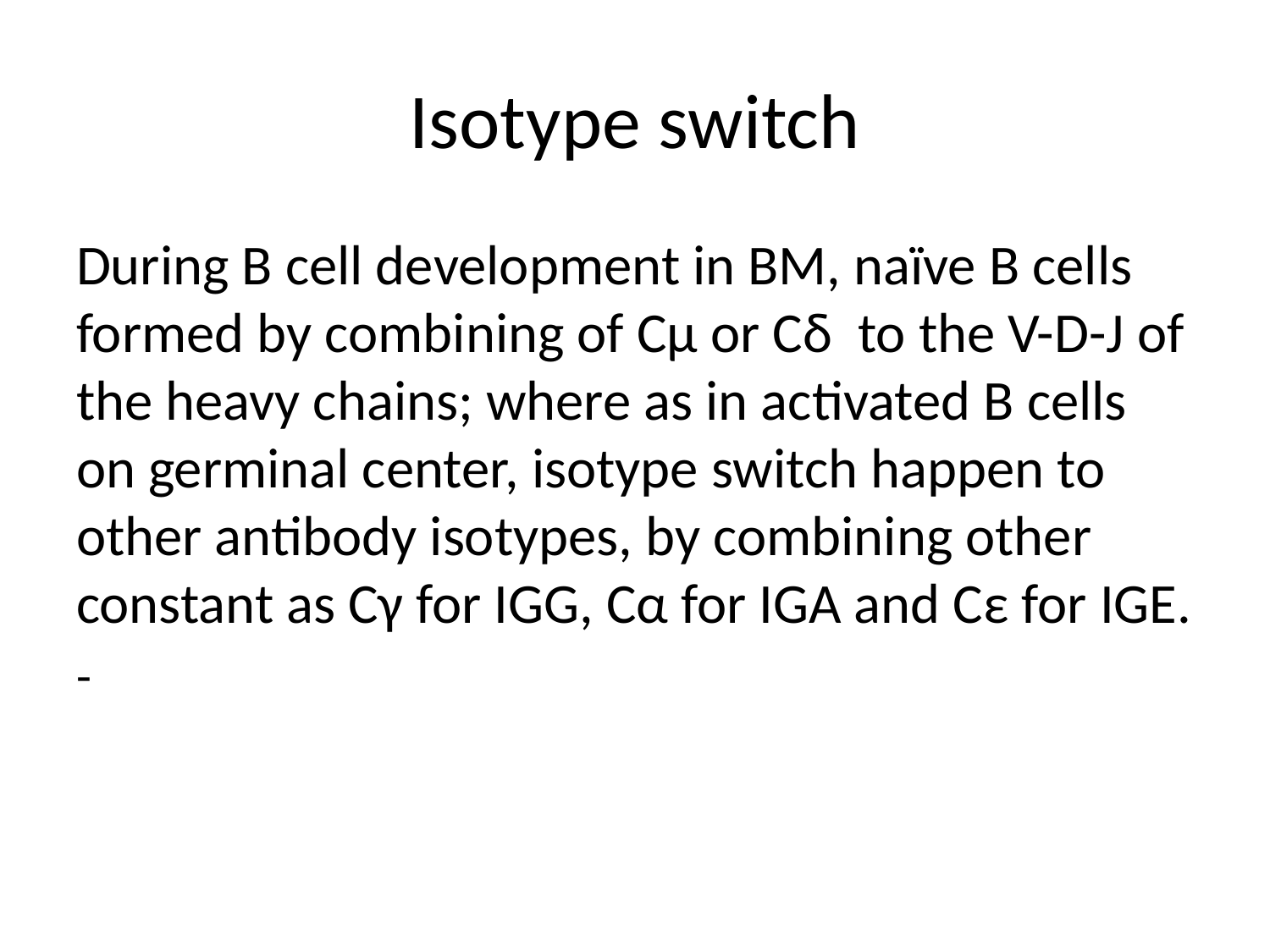

# Isotype switch
During B cell development in BM, naïve B cells  formed by combining of Cμ or Cδ  to the V-D-J of the heavy chains; where as in activated B cells on germinal center, isotype switch happen to other antibody isotypes, by combining other constant as Cγ for IGG, Cα for IGA and Cε for IGE.
-